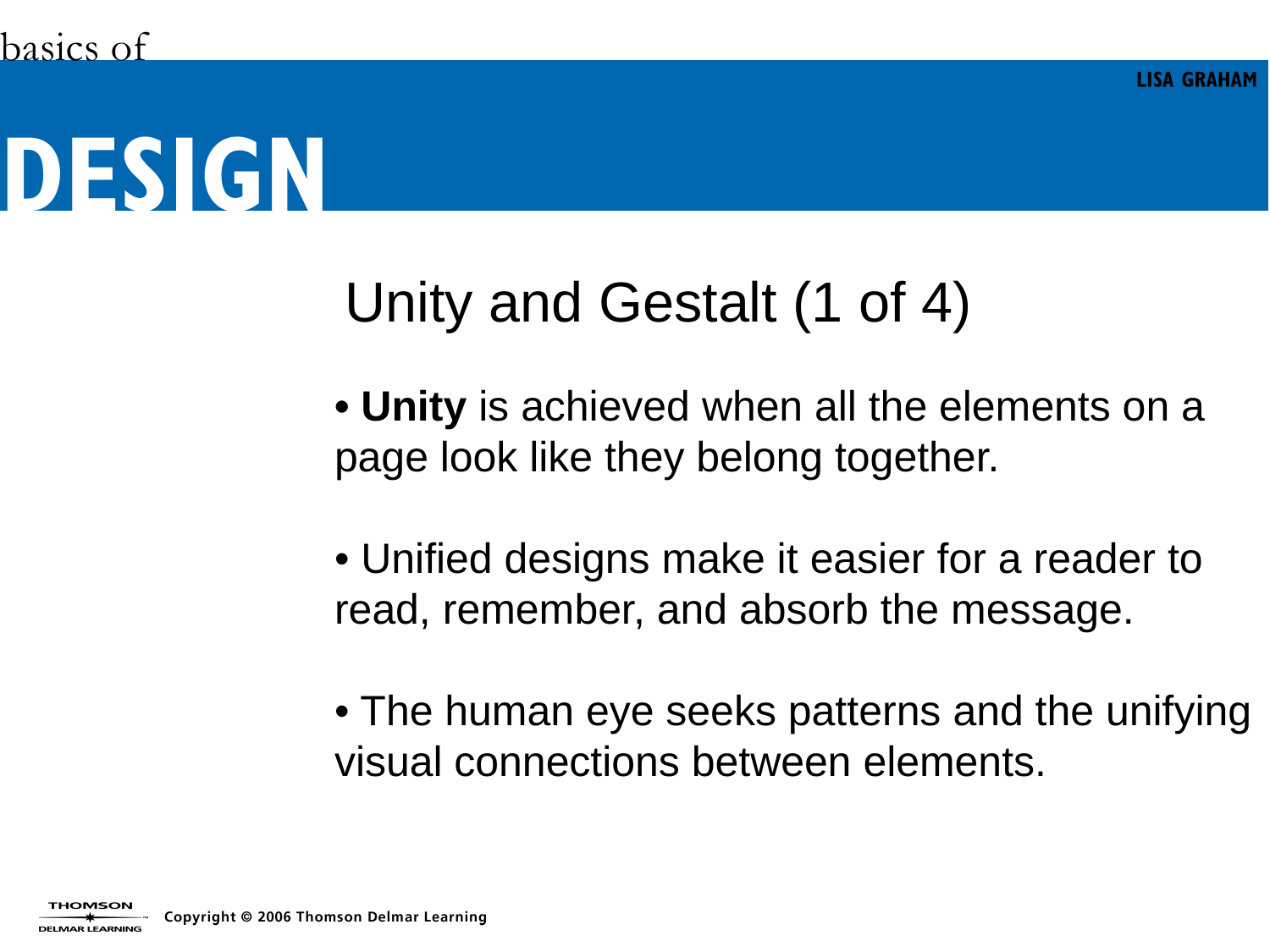

• Unity is achieved when all the elements on a page look like they belong together.
• Unified designs make it easier for a reader to read, remember, and absorb the message.
• The human eye seeks patterns and the unifying visual connections between elements.
Unity and Gestalt (1 of 4)